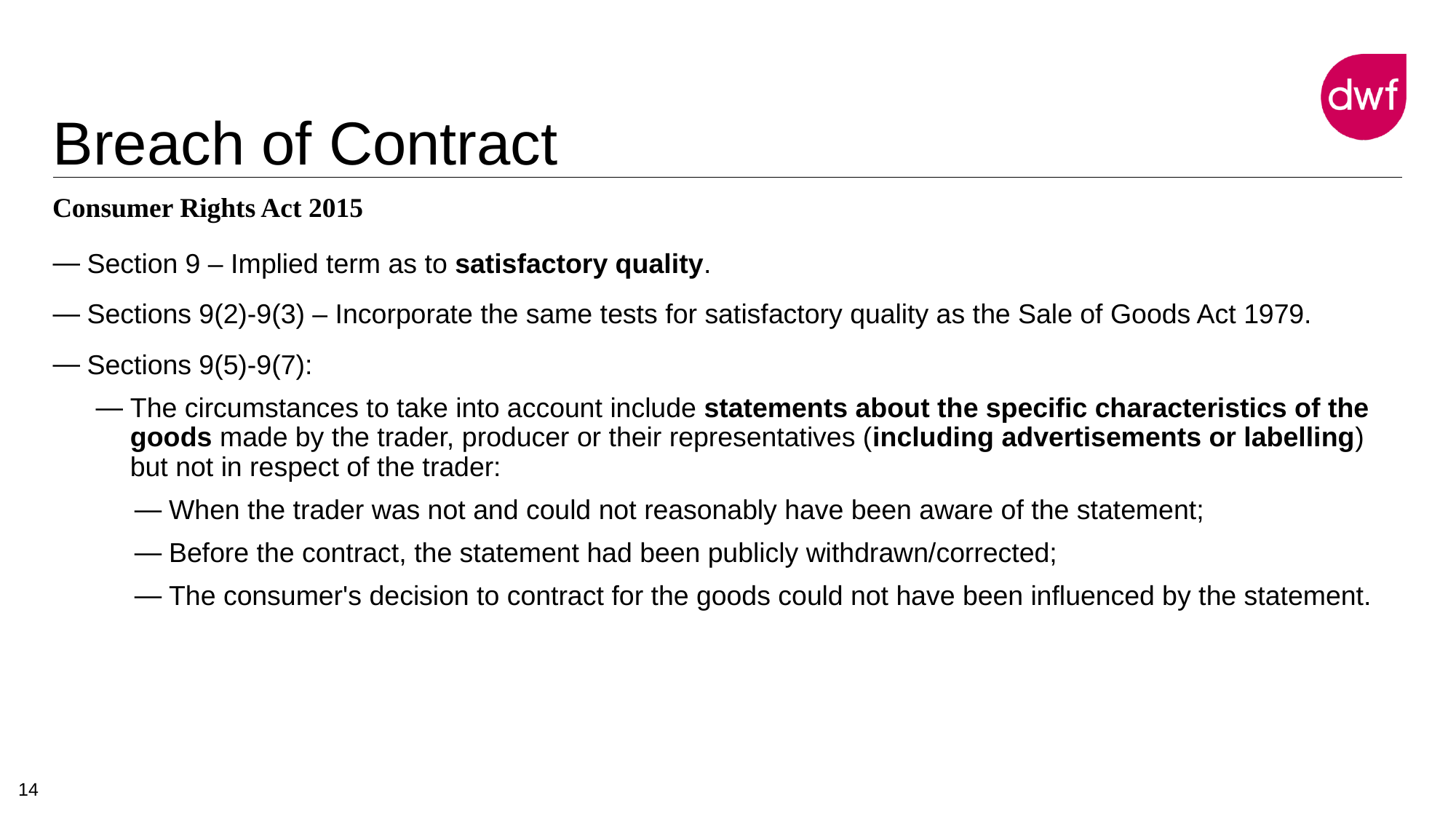

# Breach of Contract
Consumer Rights Act 2015

Section 9 – Implied term as to satisfactory quality.
Sections 9(2)-9(3) – Incorporate the same tests for satisfactory quality as the Sale of Goods Act 1979.
Sections 9(5)-9(7):
The circumstances to take into account include statements about the specific characteristics of the goods made by the trader, producer or their representatives (including advertisements or labelling) but not in respect of the trader:
When the trader was not and could not reasonably have been aware of the statement;
Before the contract, the statement had been publicly withdrawn/corrected;
The consumer's decision to contract for the goods could not have been influenced by the statement.
14